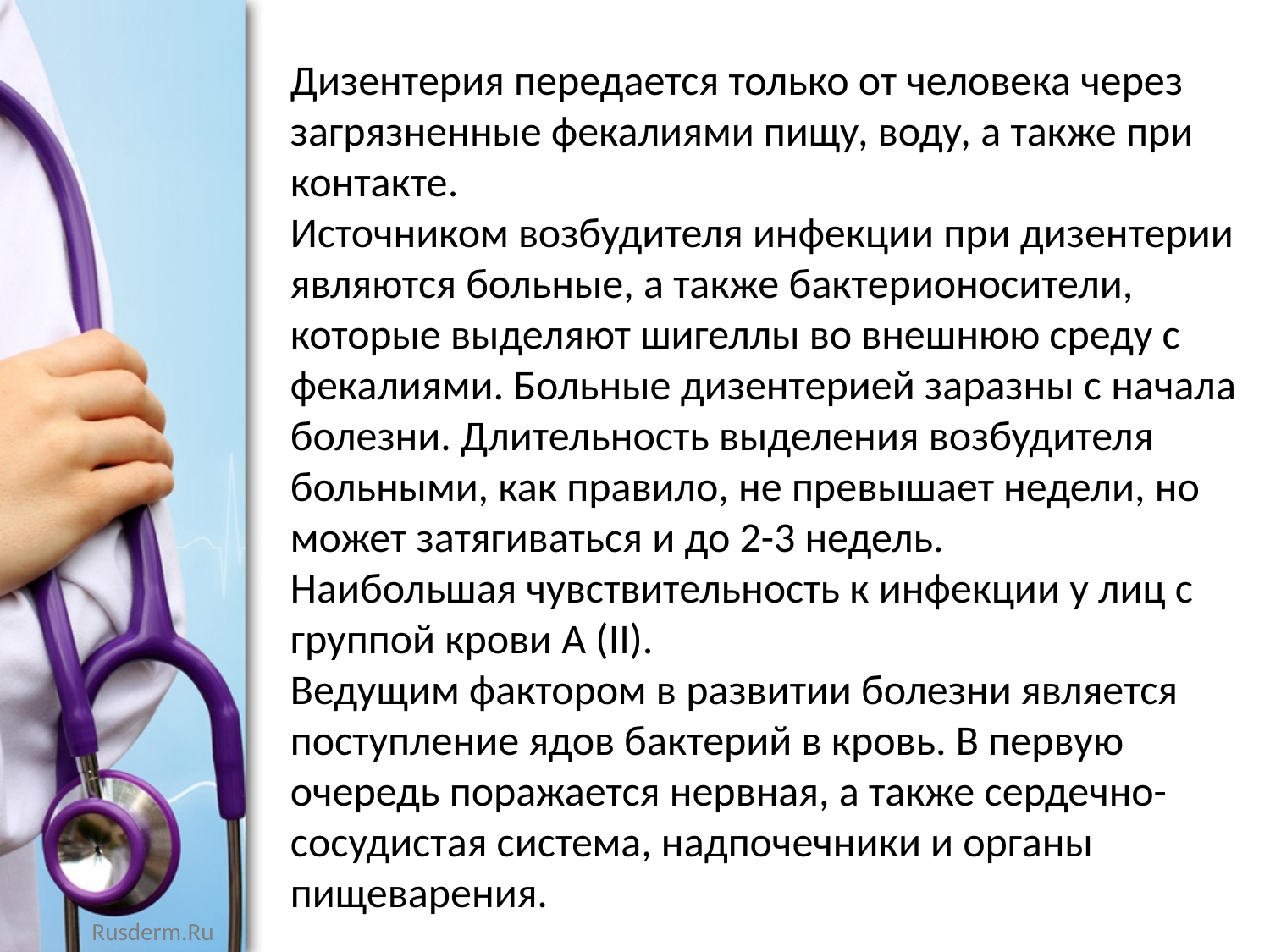

Дизентерия передается только от человека через загрязненные фекалиями пищу, воду, а также при контакте.
Источником возбудителя инфекции при дизентерии являются больные, а также бактерионосители, которые выделяют шигеллы во внешнюю среду с фекалиями. Больные дизентерией заразны с начала болезни. Длительность выделения возбудителя больными, как правило, не превышает недели, но может затягиваться и до 2-3 недель.
Наибольшая чувствительность к инфекции у лиц с группой крови А (II).
Ведущим фактором в развитии болезни является поступление ядов бактерий в кровь. В первую очередь поражается нервная, а также сердечно-сосудистая система, надпочечники и органы пищеварения.